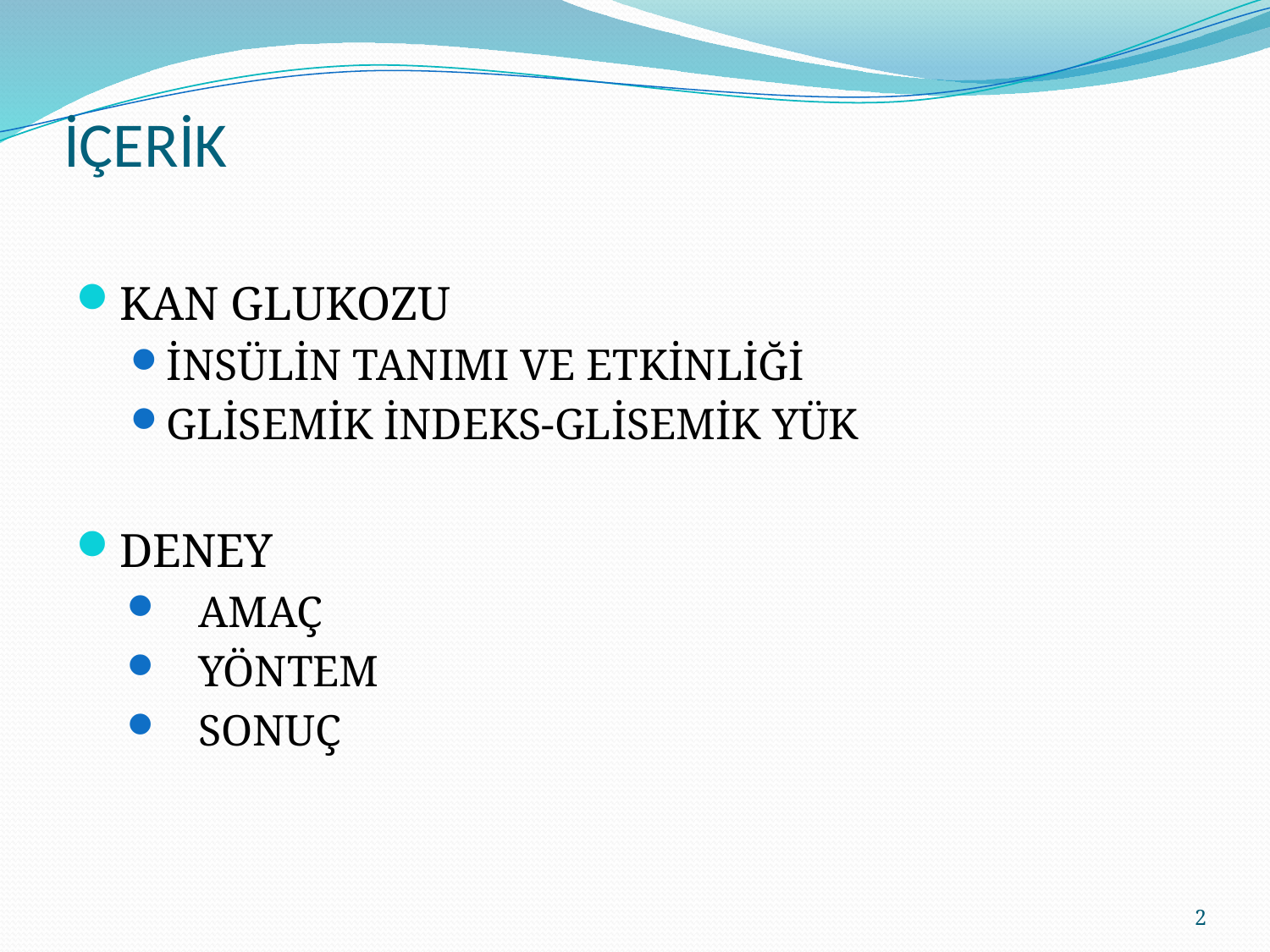

# İÇERİK
KAN GLUKOZU
İNSÜLİN TANIMI VE ETKİNLİĞİ
GLİSEMİK İNDEKS-GLİSEMİK YÜK

DENEY
AMAÇ
YÖNTEM
SONUÇ
2